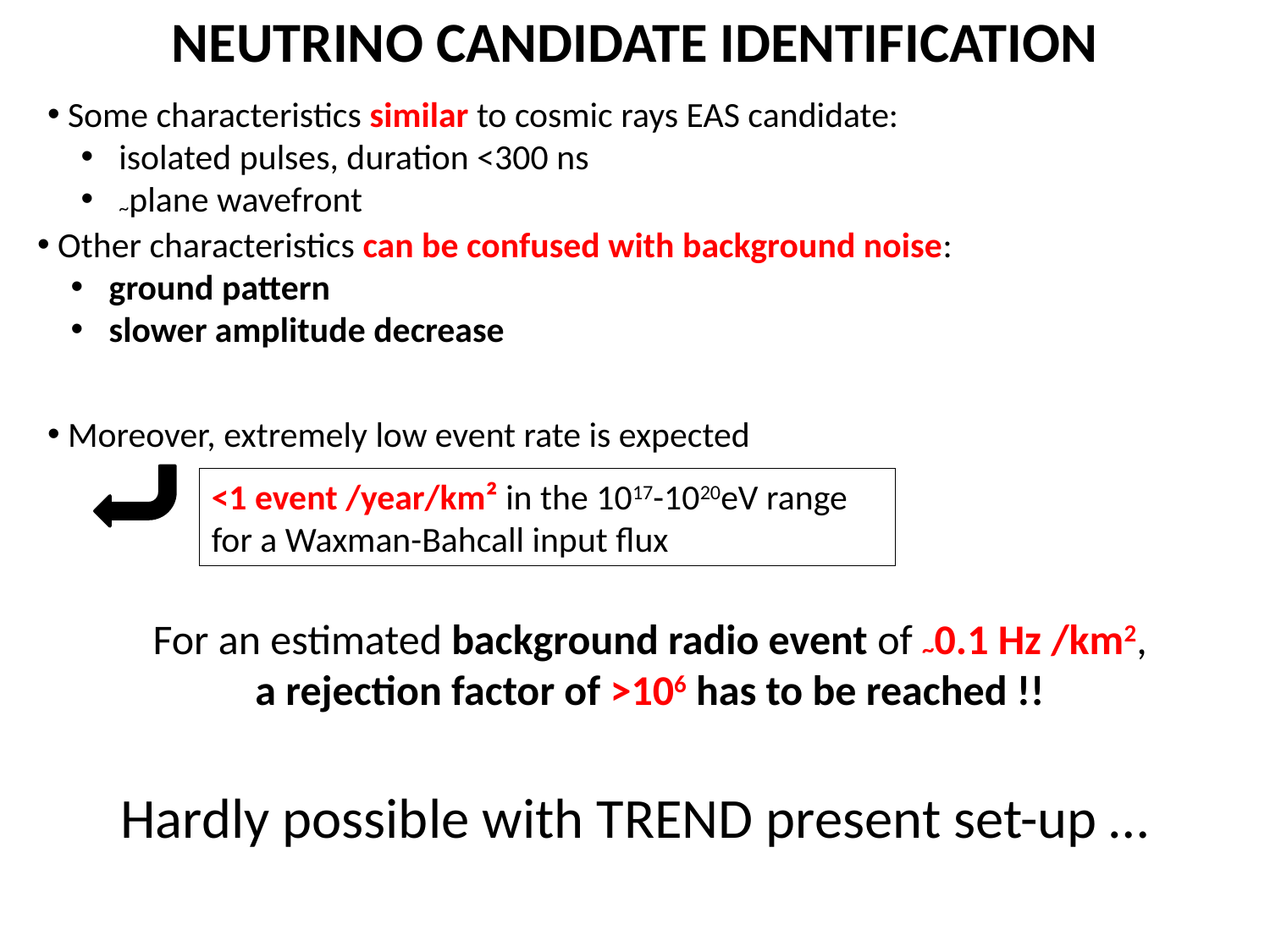

NEUTRINO CANDIDATE IDENTIFICATION
 Some characteristics similar to cosmic rays EAS candidate:
 isolated pulses, duration <300 ns
 ~plane wavefront

 Other characteristics can be confused with background noise:
 ground pattern
 slower amplitude decrease

 Moreover, extremely low event rate is expected

<1 event /year/km² in the 1017-1020eV range
for a Waxman-Bahcall input flux
For an estimated background radio event of ~0.1 Hz /km2,
a rejection factor of >106 has to be reached !!
Hardly possible with TREND present set-up …